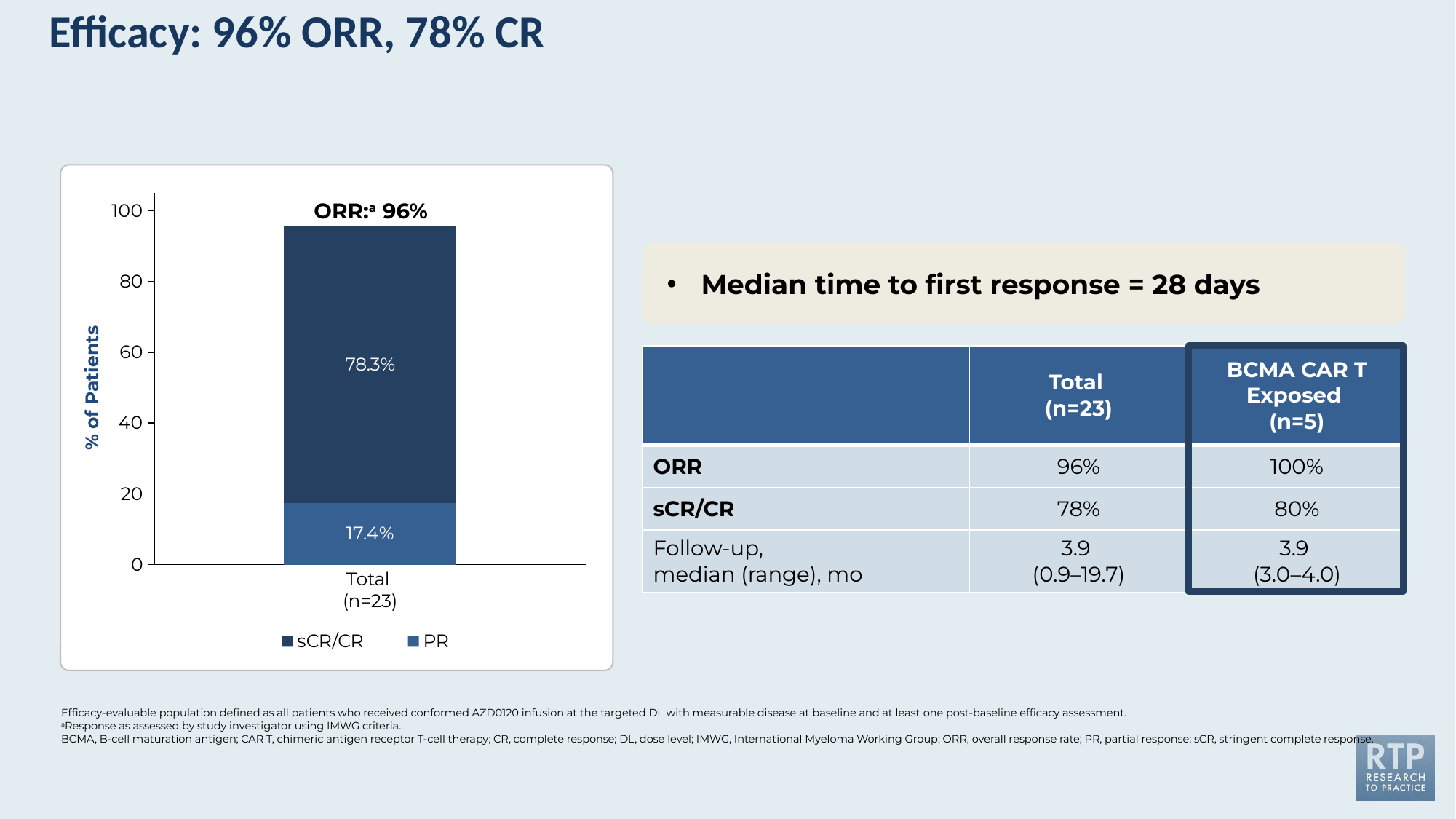

# Efficacy: 96% ORR, 78% CR

### Chart

| Category | PR | sCR/CR |
|---|---|---|
| Total
(n=23) | 17.4 | 78.3 |
ORR:a 96%
Median time to first response = 28 days
|  | Total (n=23) | BCMA CAR T Exposed (n=5) |
| --- | --- | --- |
| ORR | 96% | 100% |
| sCR/CR | 78% | 80% |
| Follow-up, median (range), mo | 3.9 (0.9–19.7) | 3.9 (3.0–4.0) |

% of Patients
Efficacy-evaluable population defined as all patients who received conformed AZD0120 infusion at the targeted DL with measurable disease at baseline and at least one post-baseline efficacy assessment.
aResponse as assessed by study investigator using IMWG criteria.
BCMA, B-cell maturation antigen; CAR T, chimeric antigen receptor T-cell therapy; CR, complete response; DL, dose level; IMWG, International Myeloma Working Group; ORR, overall response rate; PR, partial response; sCR, stringent complete response.